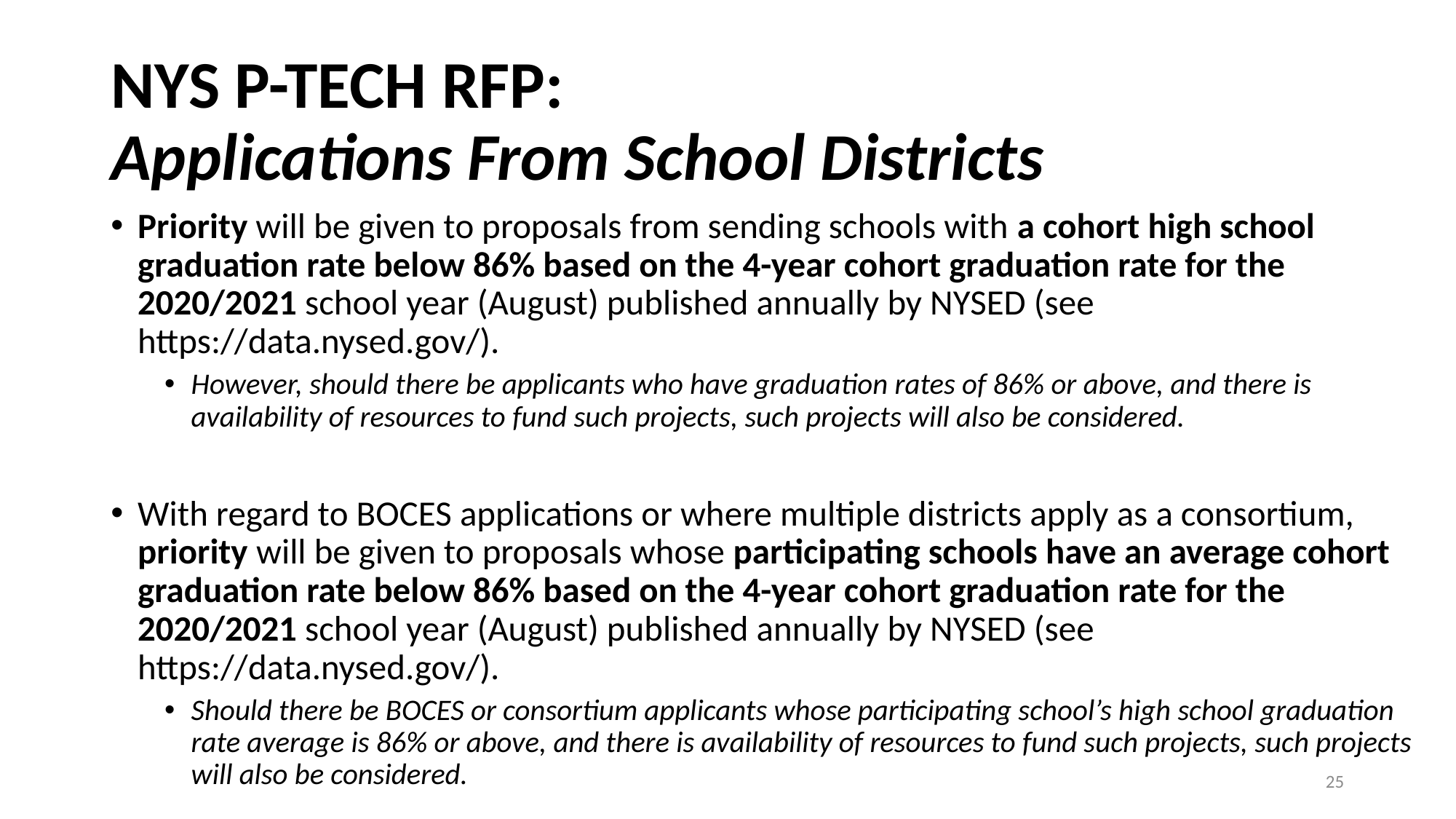

# NYS P-TECH RFP: Applications From School Districts
Priority will be given to proposals from sending schools with a cohort high school graduation rate below 86% based on the 4-year cohort graduation rate for the 2020/2021 school year (August) published annually by NYSED (see https://data.nysed.gov/).
However, should there be applicants who have graduation rates of 86% or above, and there is availability of resources to fund such projects, such projects will also be considered.

With regard to BOCES applications or where multiple districts apply as a consortium, priority will be given to proposals whose participating schools have an average cohort graduation rate below 86% based on the 4-year cohort graduation rate for the 2020/2021 school year (August) published annually by NYSED (see https://data.nysed.gov/).
Should there be BOCES or consortium applicants whose participating school’s high school graduation rate average is 86% or above, and there is availability of resources to fund such projects, such projects will also be considered.
25